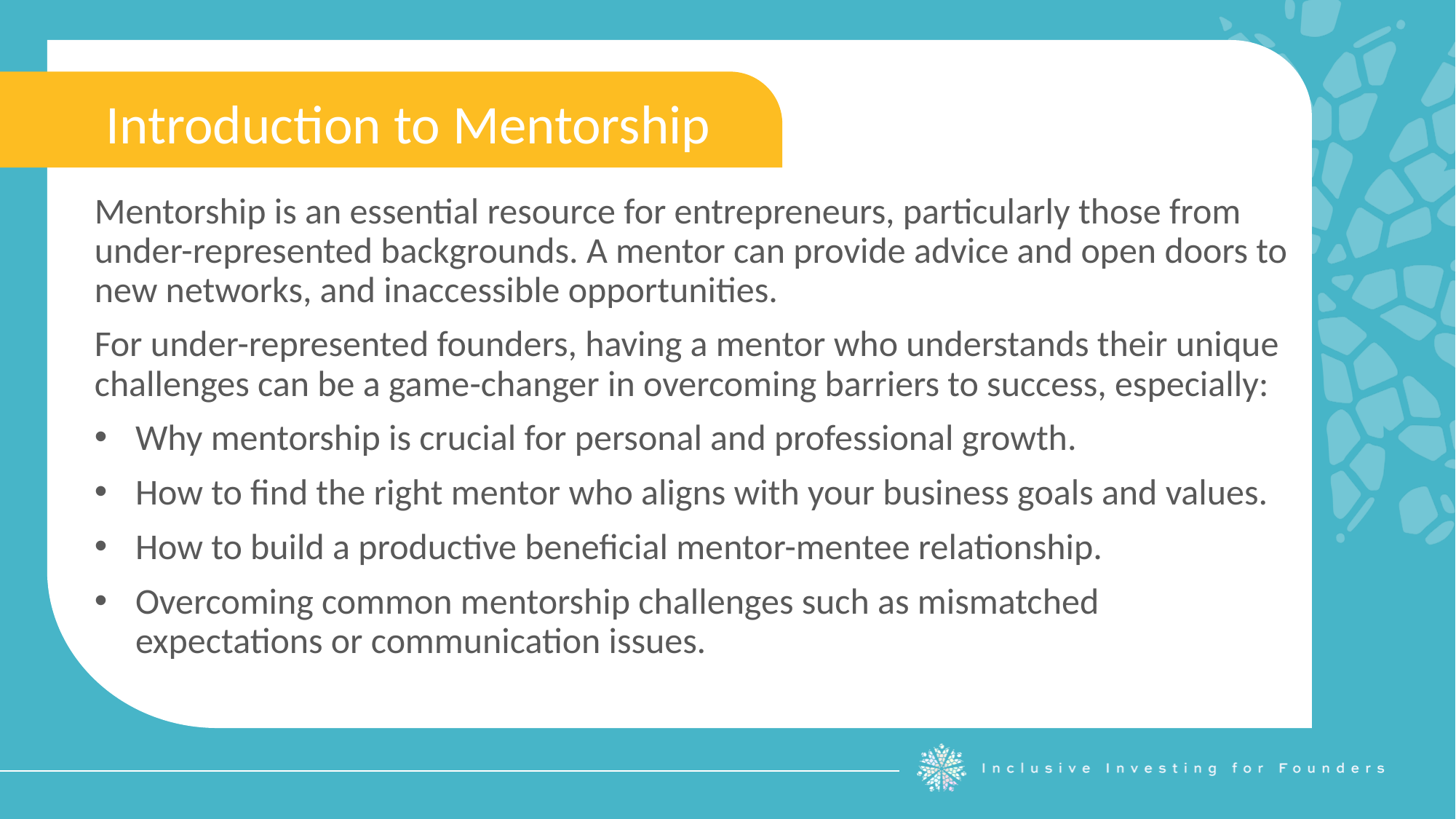

Introduction to Mentorship
Mentorship is an essential resource for entrepreneurs, particularly those from under-represented backgrounds. A mentor can provide advice and open doors to new networks, and inaccessible opportunities.
For under-represented founders, having a mentor who understands their unique challenges can be a game-changer in overcoming barriers to success, especially:
Why mentorship is crucial for personal and professional growth.
How to find the right mentor who aligns with your business goals and values.
How to build a productive beneficial mentor-mentee relationship.
Overcoming common mentorship challenges such as mismatched expectations or communication issues.